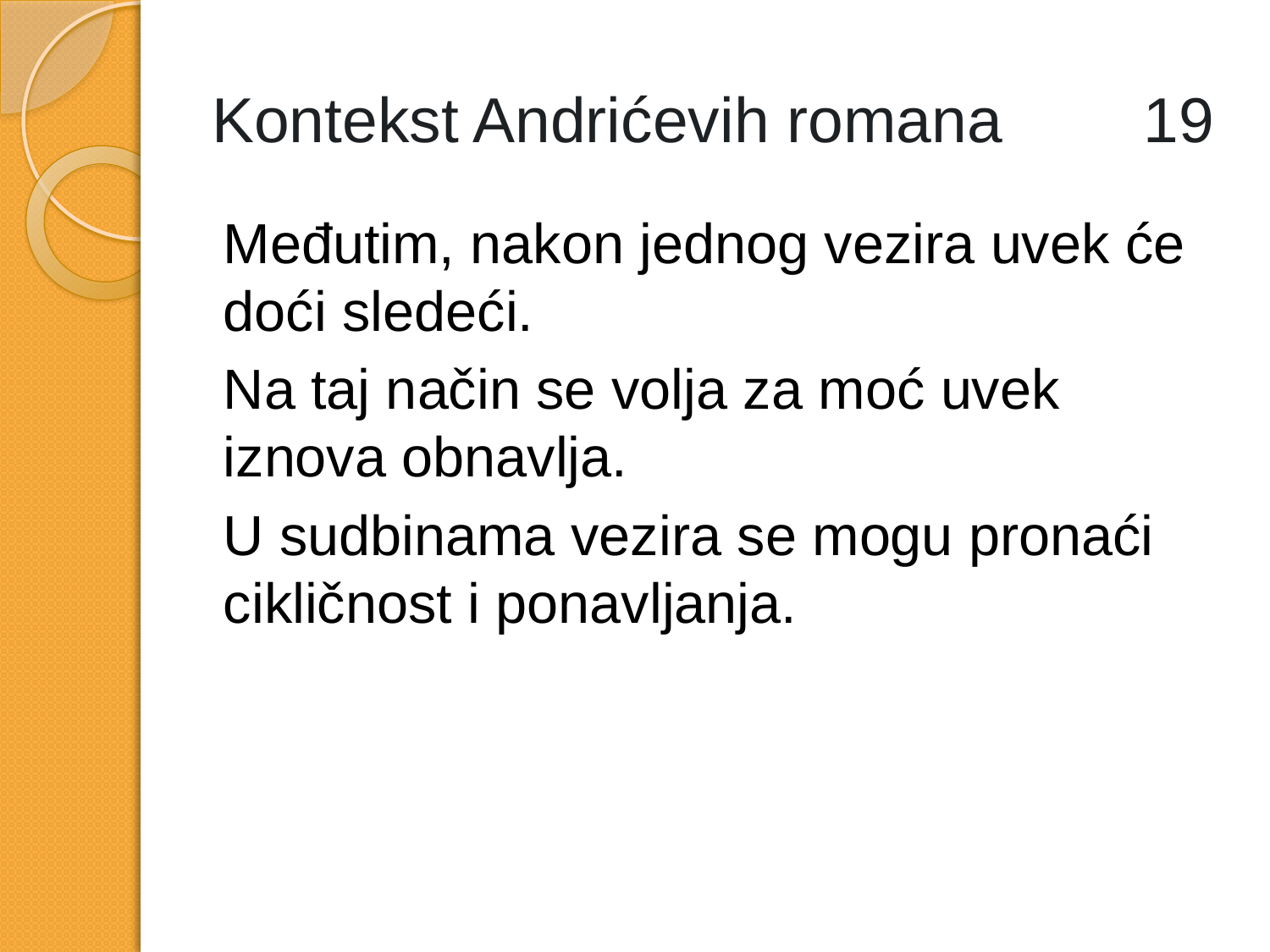

# Kontekst Andrićevih romana        19
Međutim, nakon jednog vezira uvek će doći sledeći.
Na taj način se volja za moć uvek iznova obnavlja.
U sudbinama vezira se mogu pronaći cikličnost i ponavljanja.